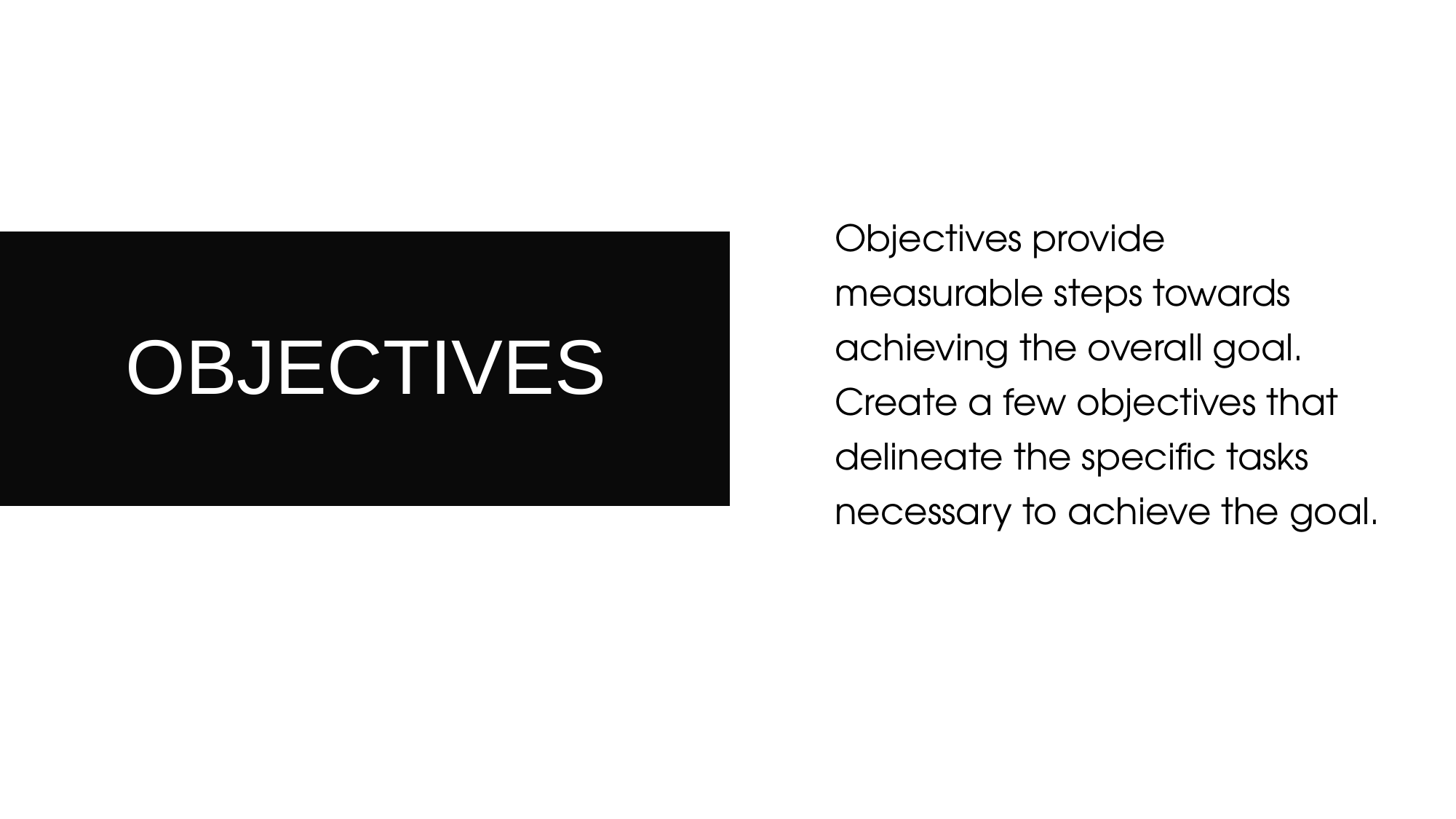

Objectives provide measurable steps towards achieving the overall goal. Create a few objectives that delineate the specific tasks necessary to achieve the goal.

# OBJECTIVES